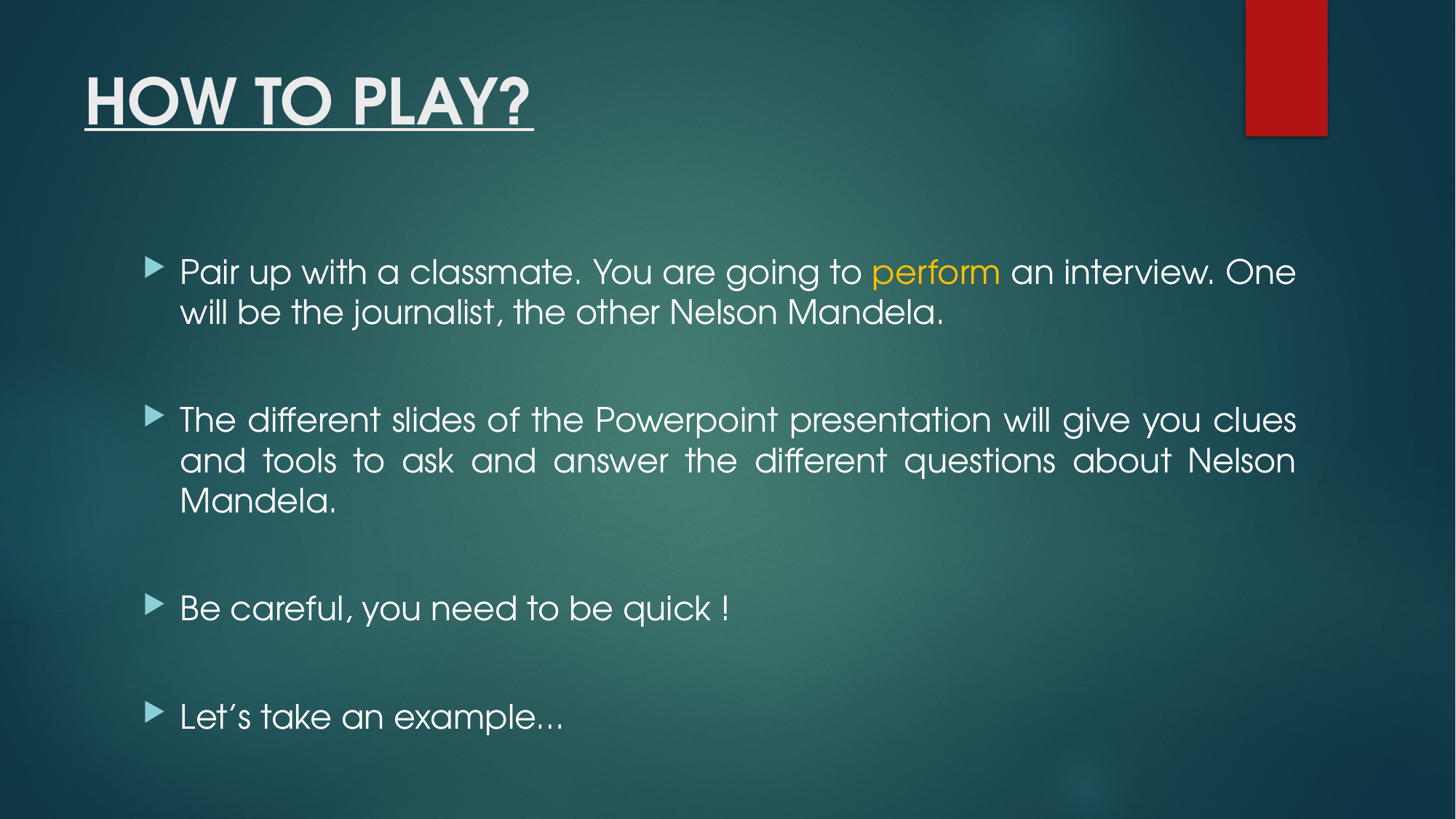

# HOW TO PLAY?
Pair up with a classmate. You are going to perform an interview. One will be the journalist, the other Nelson Mandela.

The different slides of the Powerpoint presentation will give you clues and tools to ask and answer the different questions about Nelson Mandela.

Be careful, you need to be quick !

Let’s take an example…